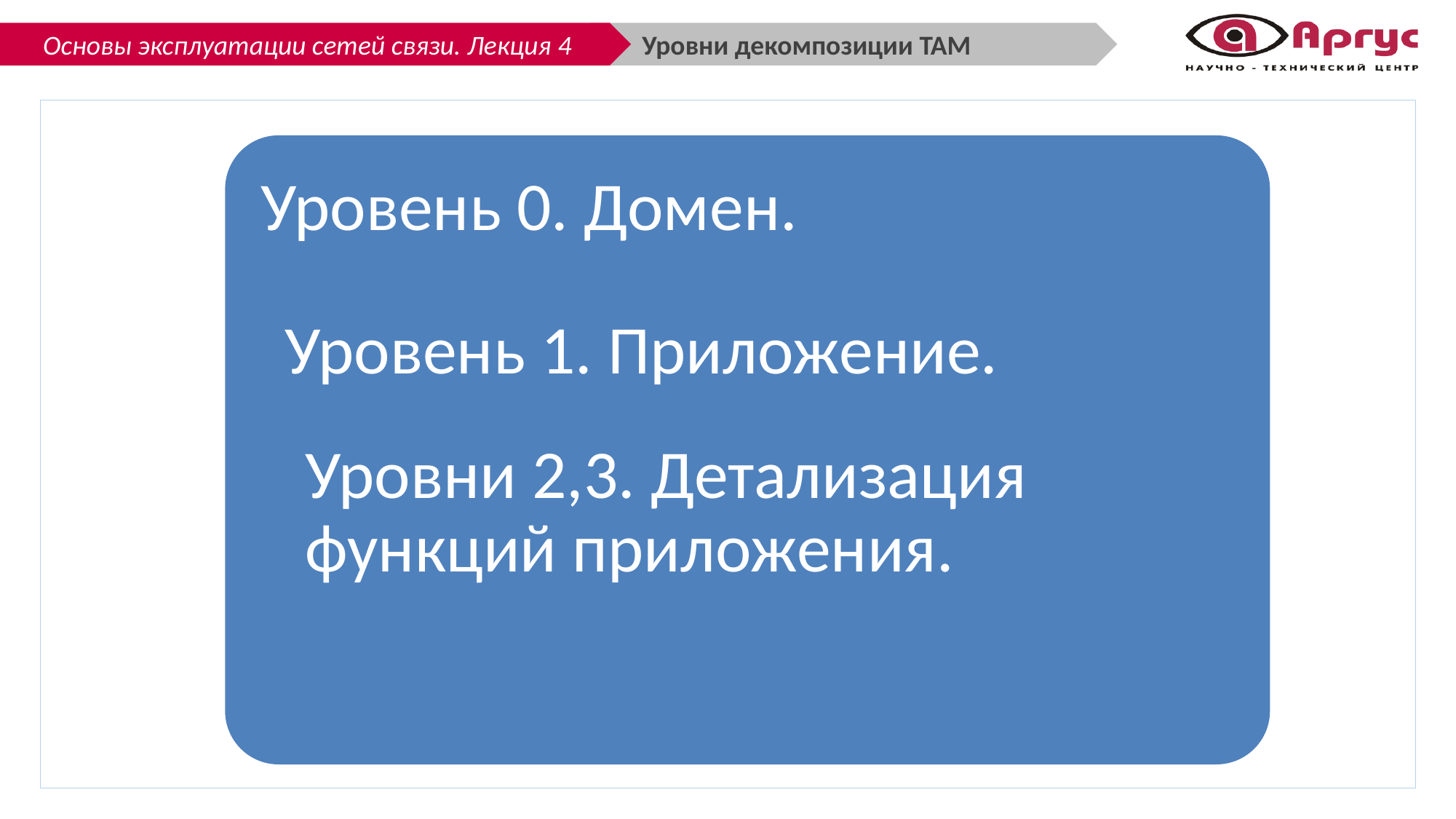

Уровни декомпозиции TAM

Уровень 0. Домен.

Уровень 1. Приложение.

Уровни 2,3. Детализация функций приложения.